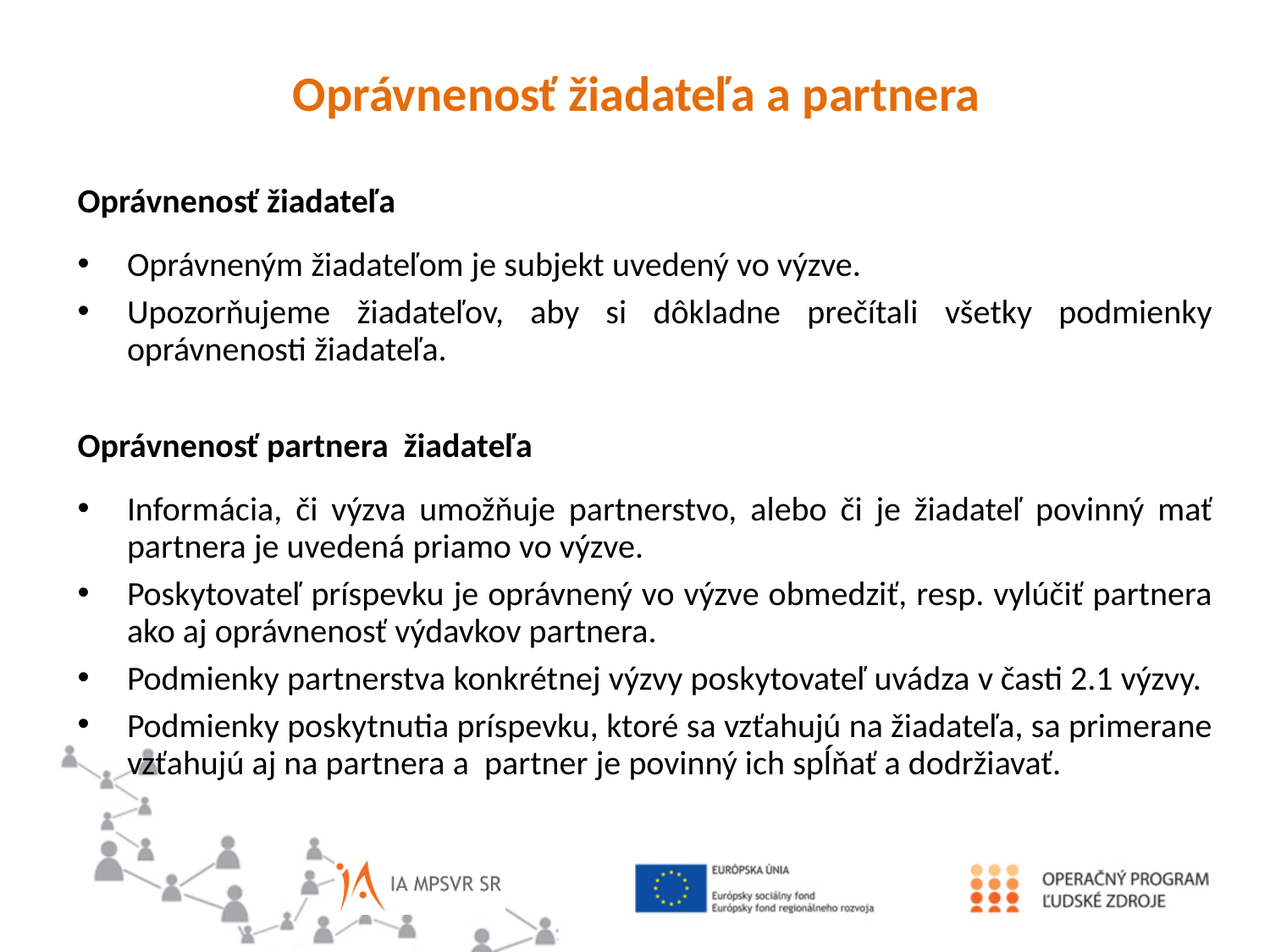

Oprávnenosť žiadateľa a partnera
Oprávnenosť žiadateľa

Oprávneným žiadateľom je subjekt uvedený vo výzve.
Upozorňujeme žiadateľov, aby si dôkladne prečítali všetky podmienky oprávnenosti žiadateľa.

Oprávnenosť partnera  žiadateľa

Informácia, či výzva umožňuje partnerstvo, alebo či je žiadateľ povinný mať partnera je uvedená priamo vo výzve.
Poskytovateľ príspevku je oprávnený vo výzve obmedziť, resp. vylúčiť partnera ako aj oprávnenosť výdavkov partnera.
Podmienky partnerstva konkrétnej výzvy poskytovateľ uvádza v časti 2.1 výzvy.
Podmienky poskytnutia príspevku, ktoré sa vzťahujú na žiadateľa, sa primerane vzťahujú aj na partnera a  partner je povinný ich spĺňať a dodržiavať.